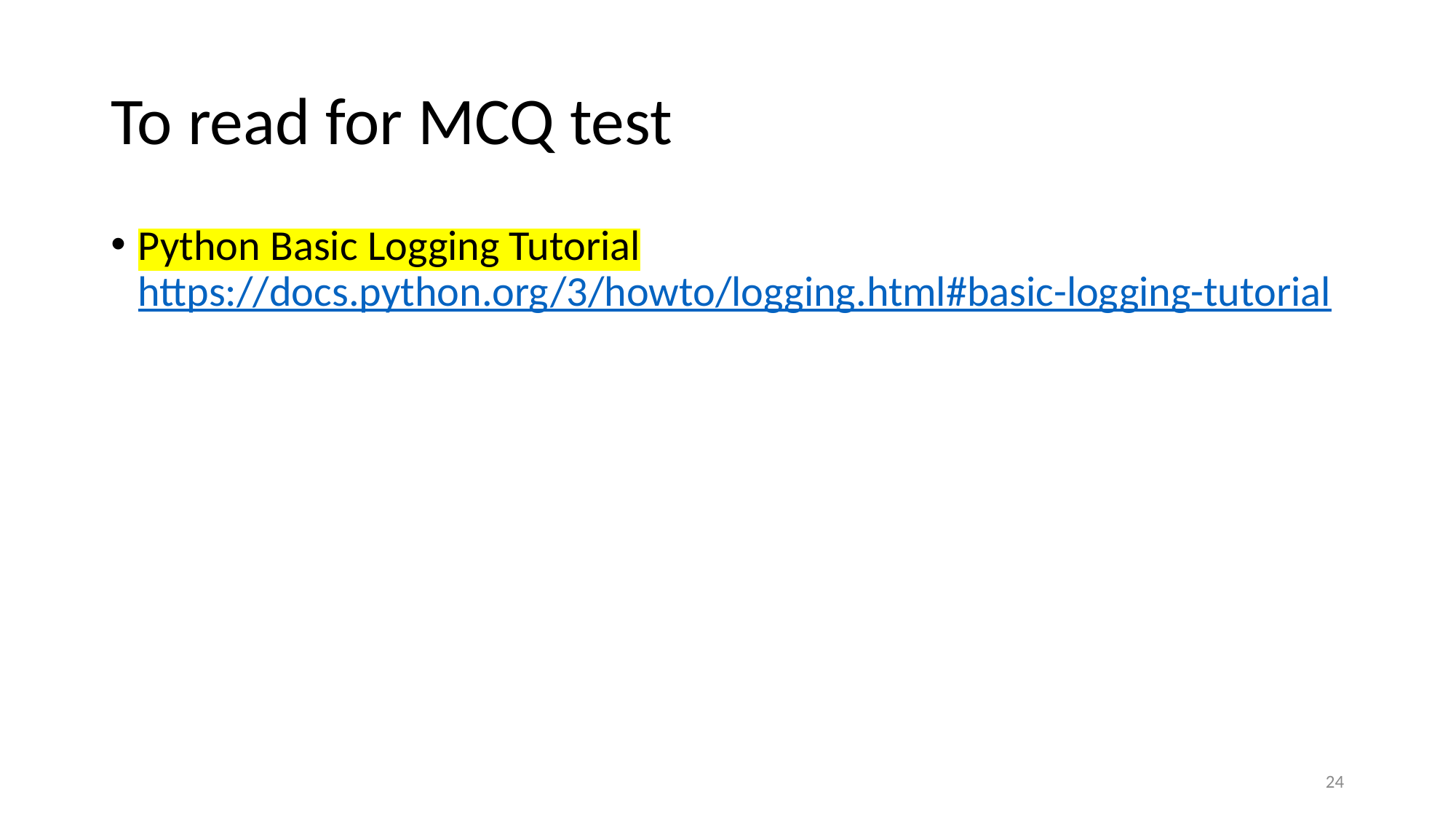

# To read for MCQ test
Python Basic Logging Tutorial
https://docs.python.org/3/howto/logging.html#basic-logging-tutorial
24